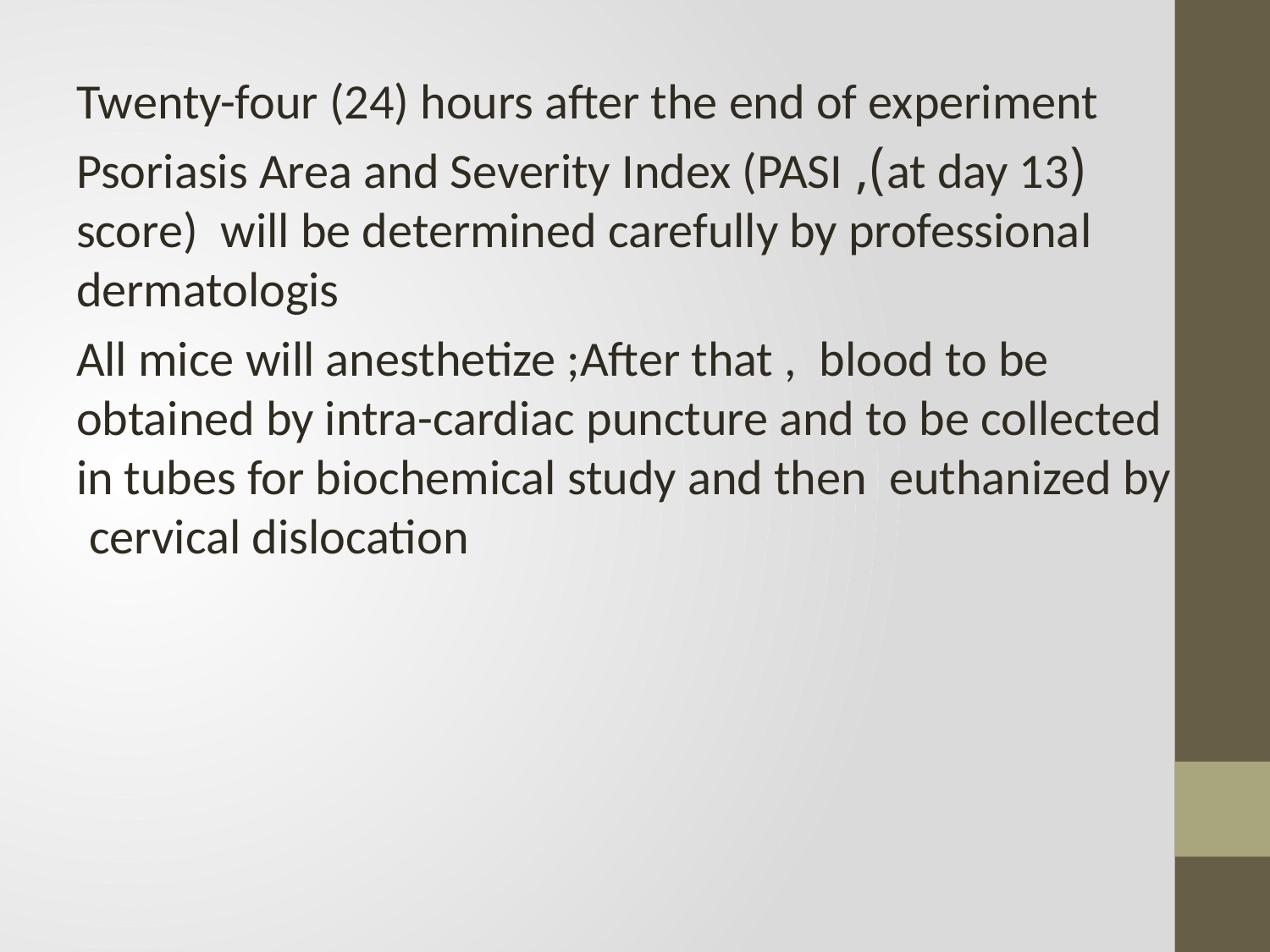

#
Twenty-four (24) hours after the end of experiment
 (at day 13), Psoriasis Area and Severity Index (PASI score)  will be determined carefully by professional dermatologis
All mice will anesthetize ;After that ,  blood to be obtained by intra-cardiac puncture and to be collected in tubes for biochemical study and then  euthanized by  cervical dislocation